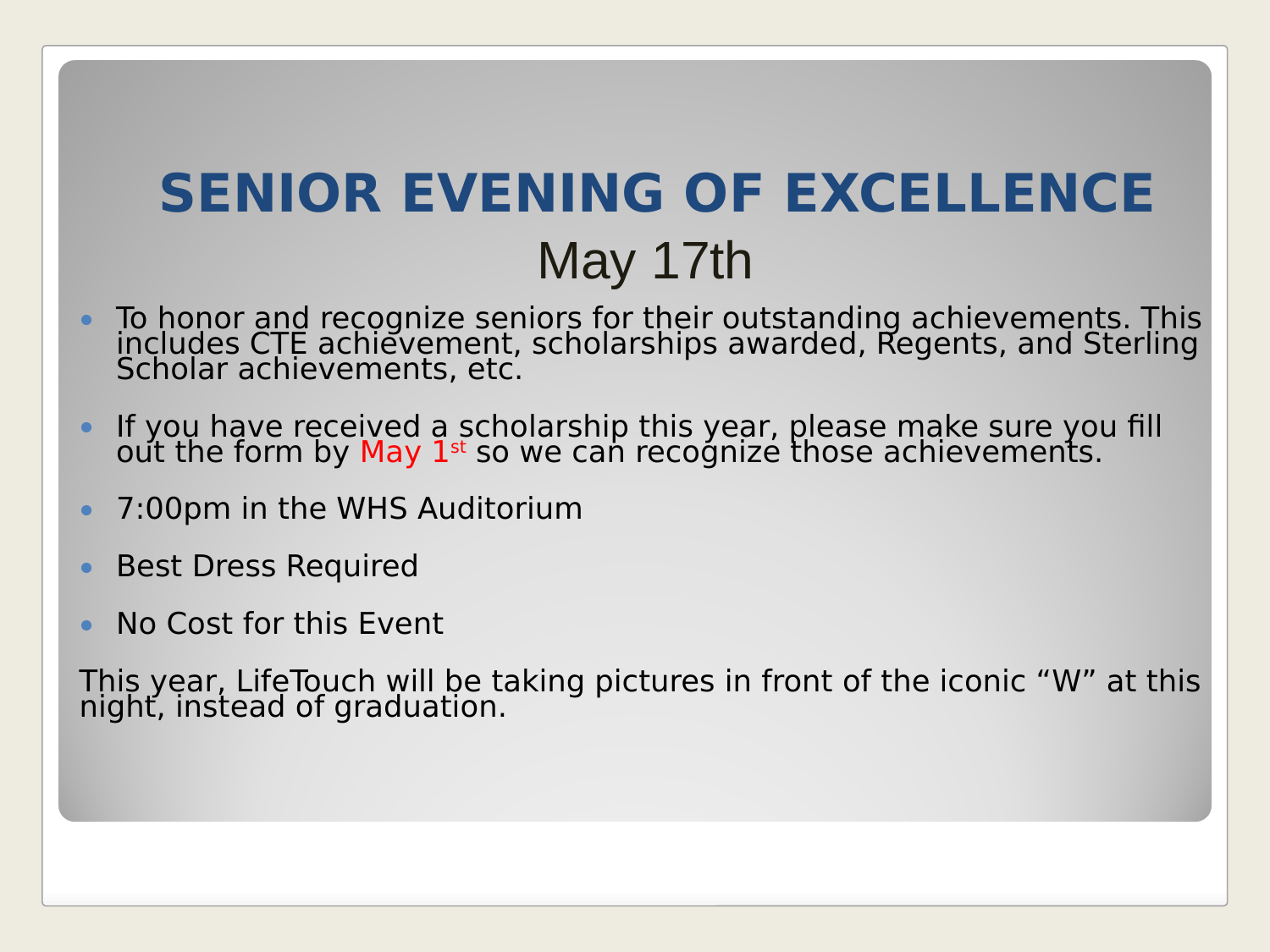

# SENIOR EVENING OF EXCELLENCE May 17th
To honor and recognize seniors for their outstanding achievements. This includes CTE achievement, scholarships awarded, Regents, and Sterling Scholar achievements, etc.

If you have received a scholarship this year, please make sure you fill out the form by May 1st so we can recognize those achievements.

7:00pm in the WHS Auditorium

Best Dress Required

No Cost for this Event

This year, LifeTouch will be taking pictures in front of the iconic “W” at this night, instead of graduation.